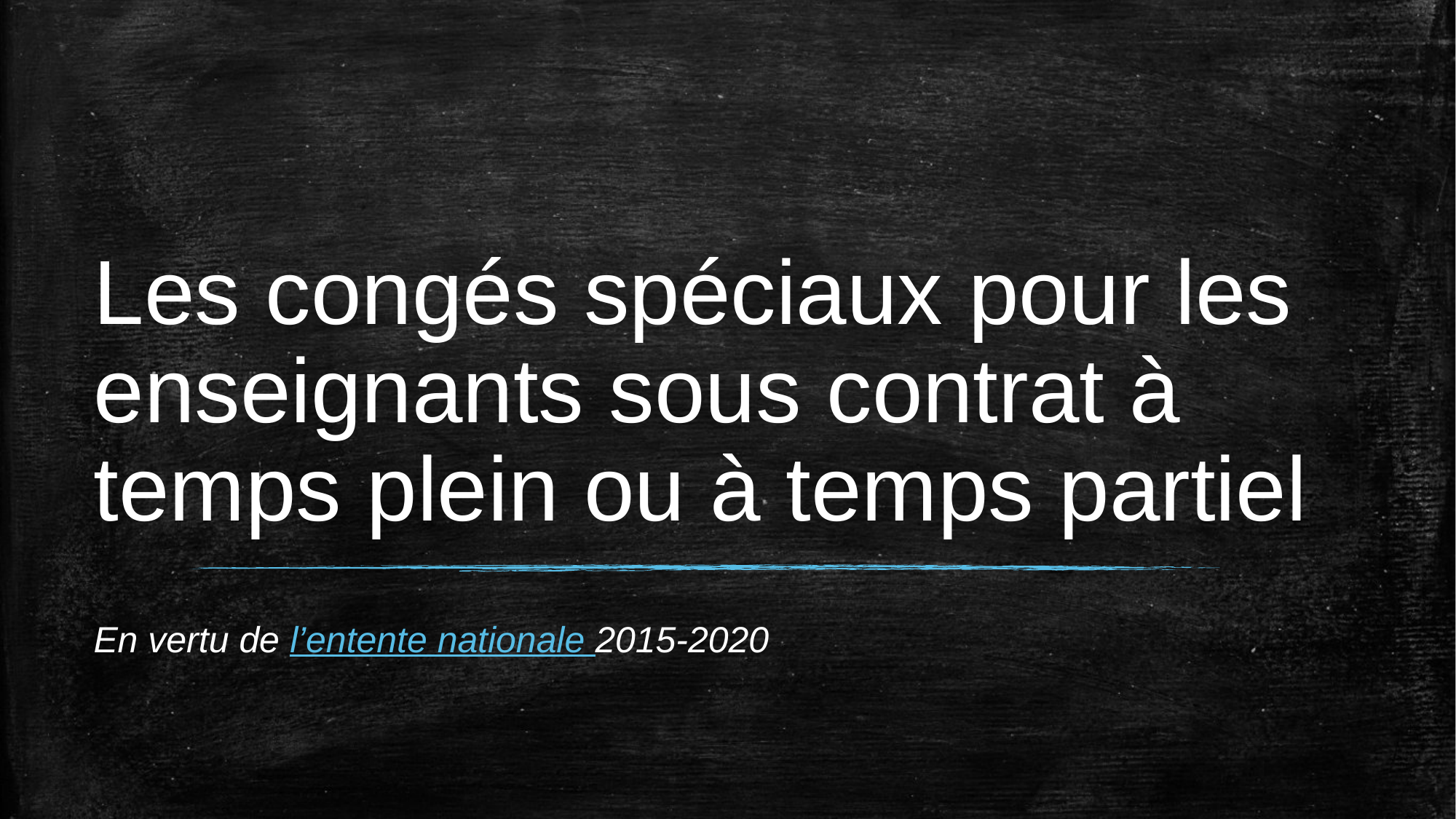

# Les congés spéciaux pour les enseignants sous contrat à temps plein ou à temps partiel
En vertu de l’entente nationale 2015-2020